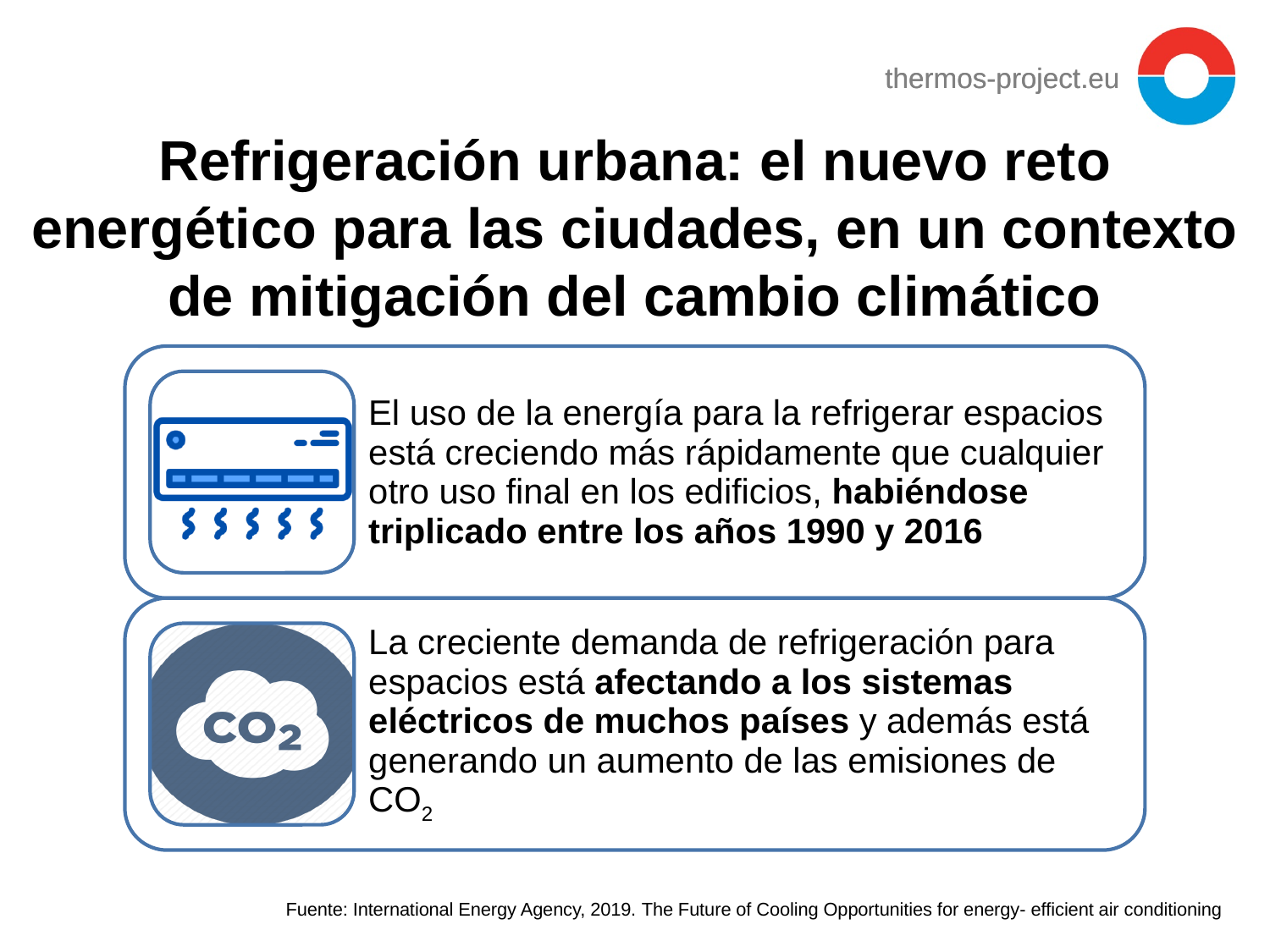

# Refrigeración urbana: el nuevo reto energético para las ciudades, en un contexto de mitigación del cambio climático
El uso de la energía para la refrigerar espacios está creciendo más rápidamente que cualquier otro uso final en los edificios, habiéndose triplicado entre los años 1990 y 2016
La creciente demanda de refrigeración para espacios está afectando a los sistemas eléctricos de muchos países y además está generando un aumento de las emisiones de CO2
Fuente: International Energy Agency, 2019. The Future of Cooling Opportunities for energy- efficient air conditioning